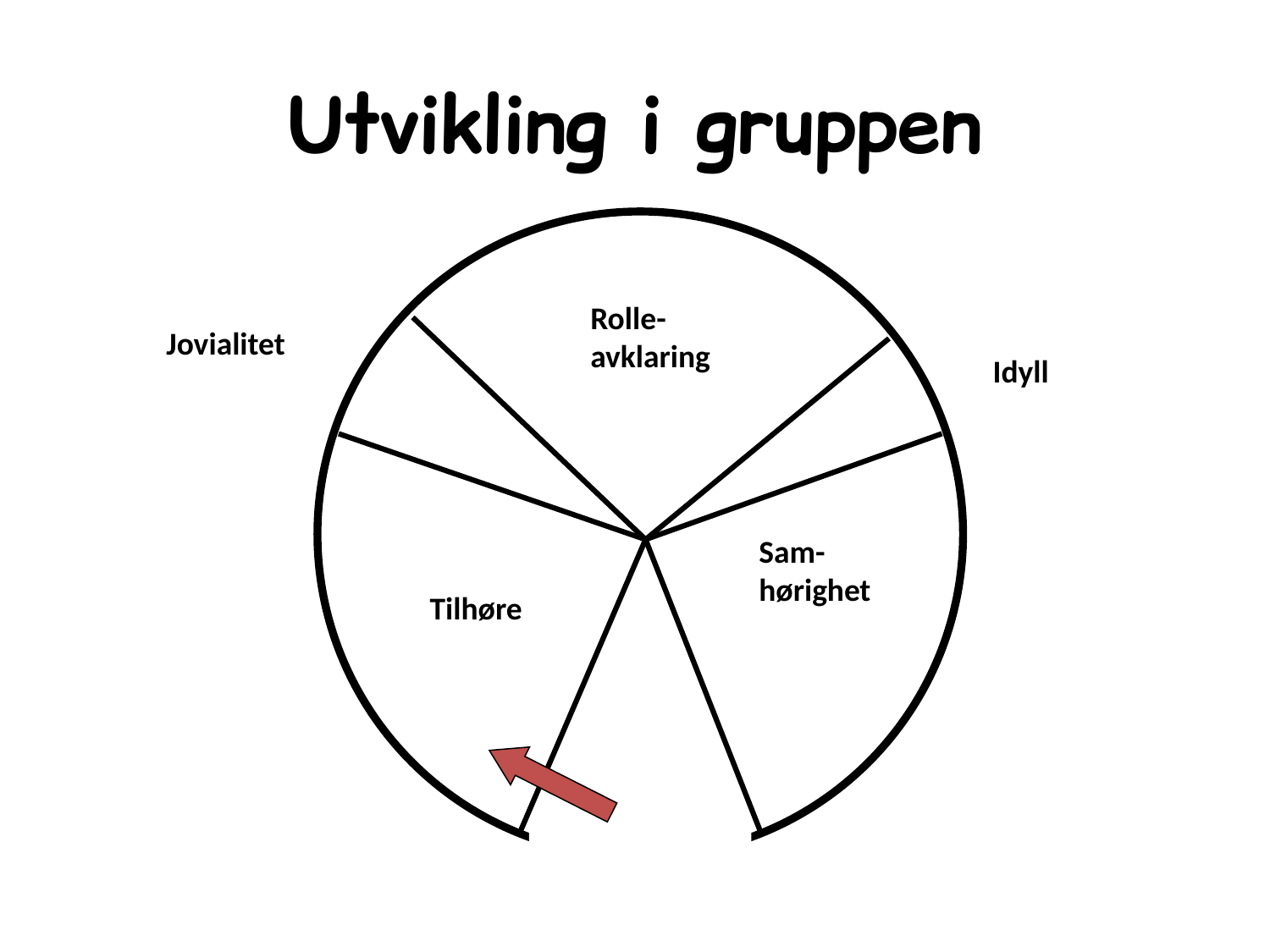

# Utvikling i gruppen

Rolle-
avklaring
Jovialitet

Idyll

Sam-
hørighet

Tilhøre